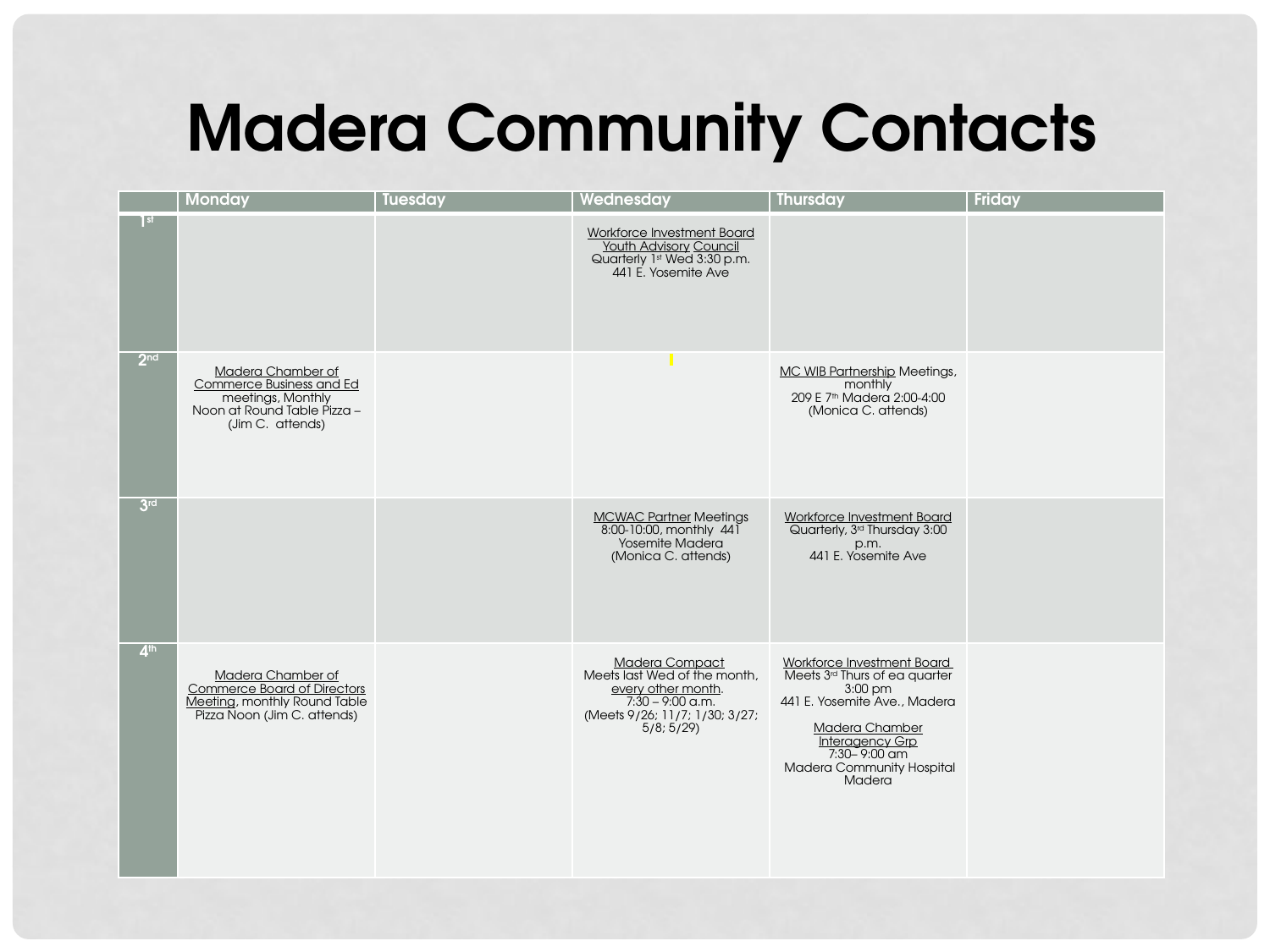

Madera Community Contacts

|  | Monday | Tuesday | Wednesday | Thursday | Friday |
| --- | --- | --- | --- | --- | --- |
| 1st |  |  | Workforce Investment Board Youth Advisory Council Quarterly 1st Wed 3:30 p.m. 441 E. Yosemite Ave |  |  |
| 2nd | Madera Chamber of Commerce Business and Ed meetings, Monthly Noon at Round Table Pizza – (Jim C. attends) |  |  | MC WIB Partnership Meetings, monthly 209 E 7th Madera 2:00-4:00 (Monica C. attends) |  |
| 3rd |  |  | MCWAC Partner Meetings 8:00-10:00, monthly 441 Yosemite Madera (Monica C. attends) | Workforce Investment Board Quarterly, 3rd Thursday 3:00 p.m. 441 E. Yosemite Ave |  |
| 4th | Madera Chamber of Commerce Board of Directors Meeting, monthly Round Table Pizza Noon (Jim C. attends) |  | Madera Compact Meets last Wed of the month, every other month. 7:30 – 9:00 a.m. (Meets 9/26; 11/7; 1/30; 3/27; 5/8; 5/29) | Workforce Investment Board Meets 3rd Thurs of ea quarter 3:00 pm 441 E. Yosemite Ave., Madera   Madera Chamber Interagency Grp 7:30– 9:00 am Madera Community Hospital Madera |  |